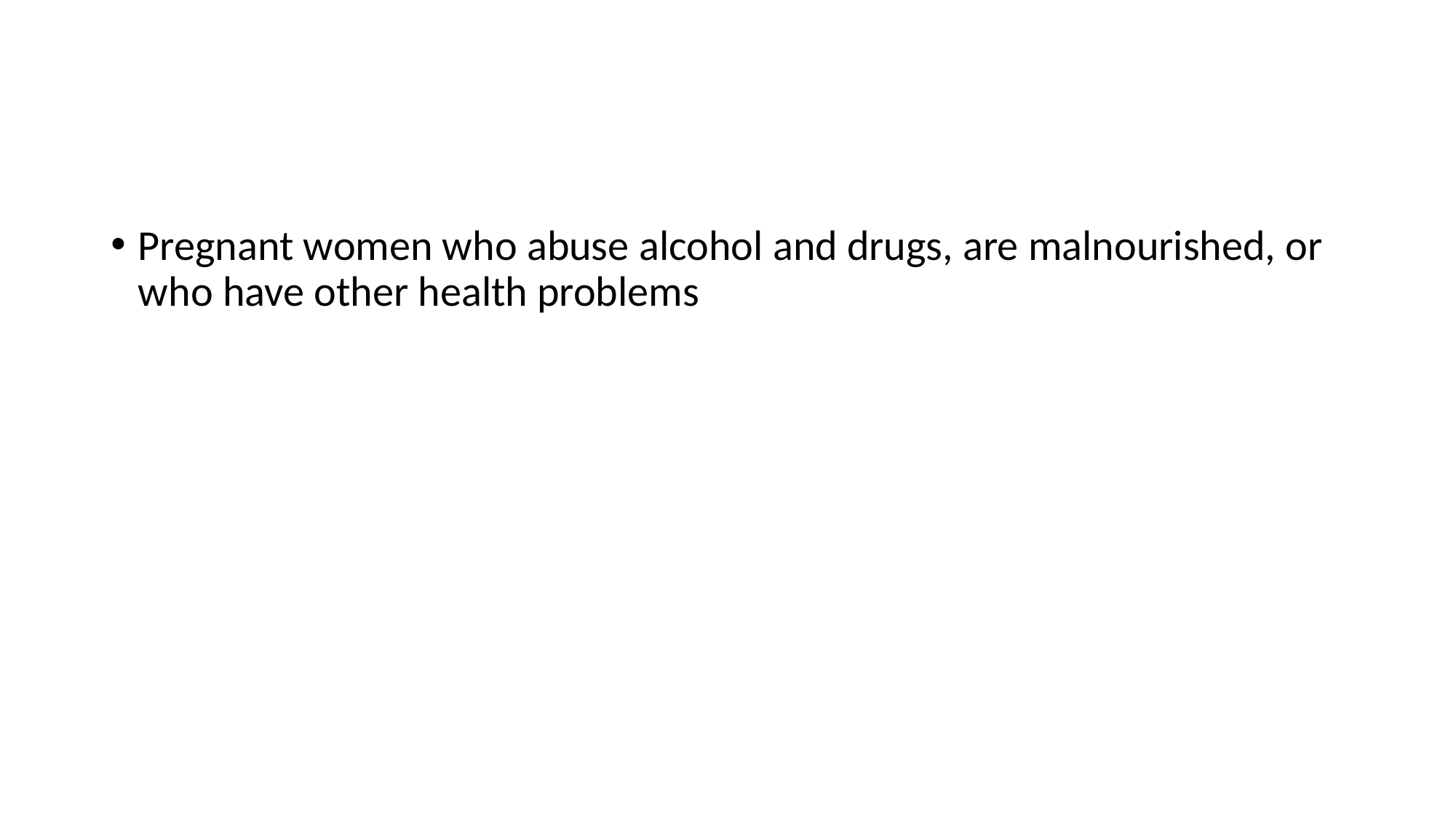

#
Pregnant women who abuse alcohol and drugs, are malnourished, or who have other health problems